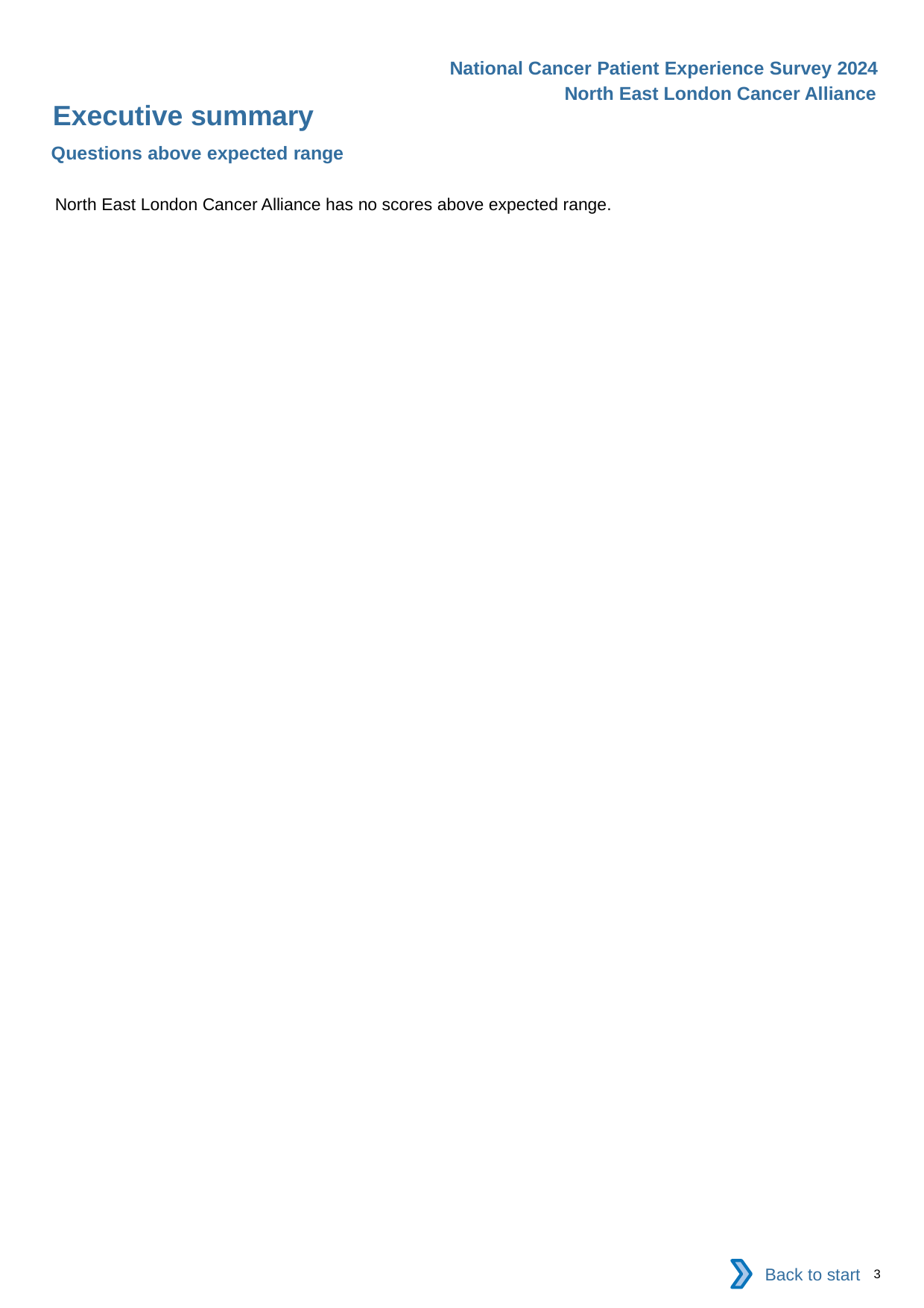

National Cancer Patient Experience Survey 2024
North East London Cancer Alliance
Executive summary
Questions above expected range
North East London Cancer Alliance has no scores above expected range.
Back to start

3